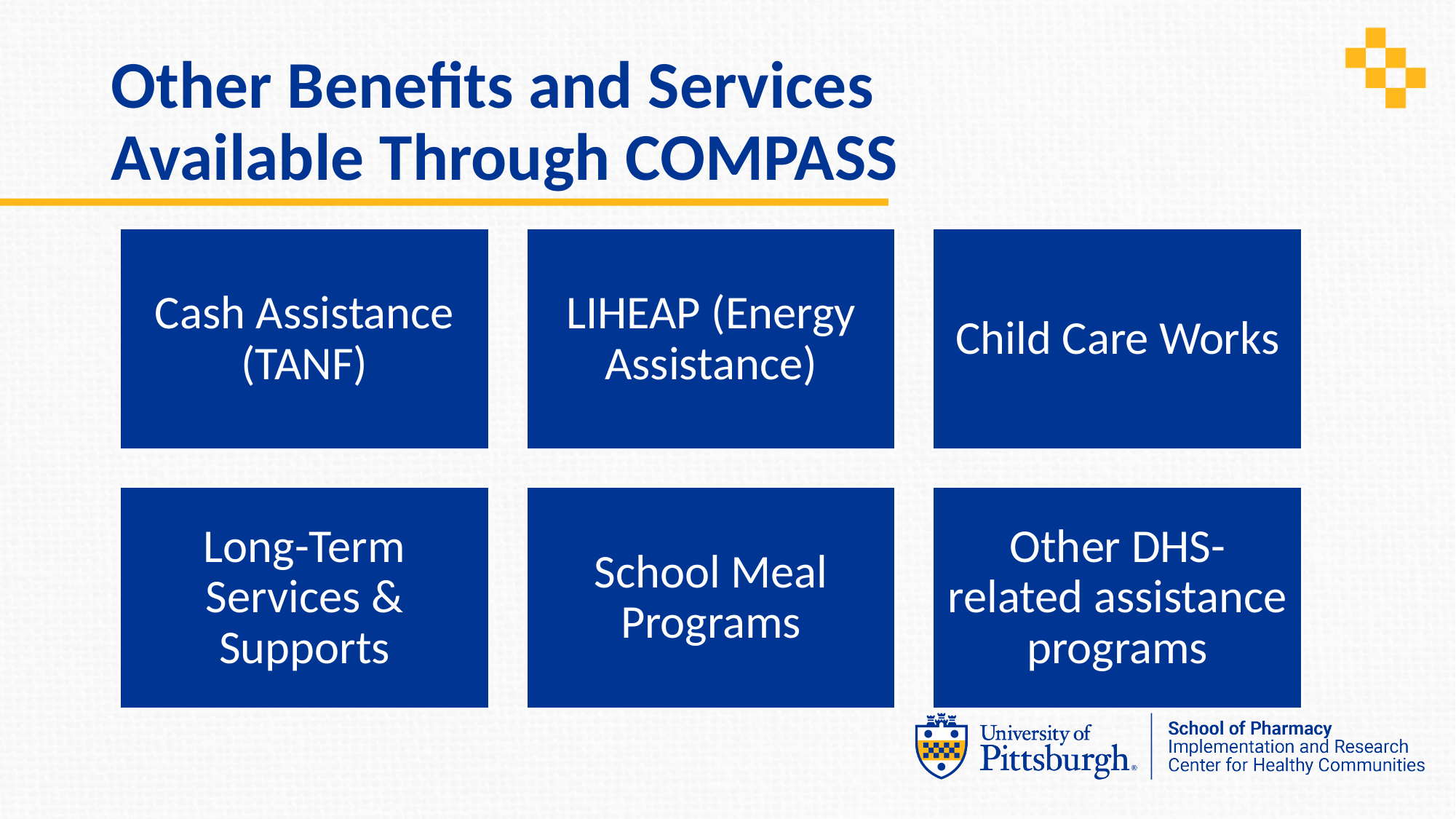

# Other Benefits and Services Available Through COMPASS
Cash Assistance (TANF)
LIHEAP (Energy Assistance)
Child Care Works
Long-Term Services & Supports
School Meal Programs
Other DHS-related assistance programs